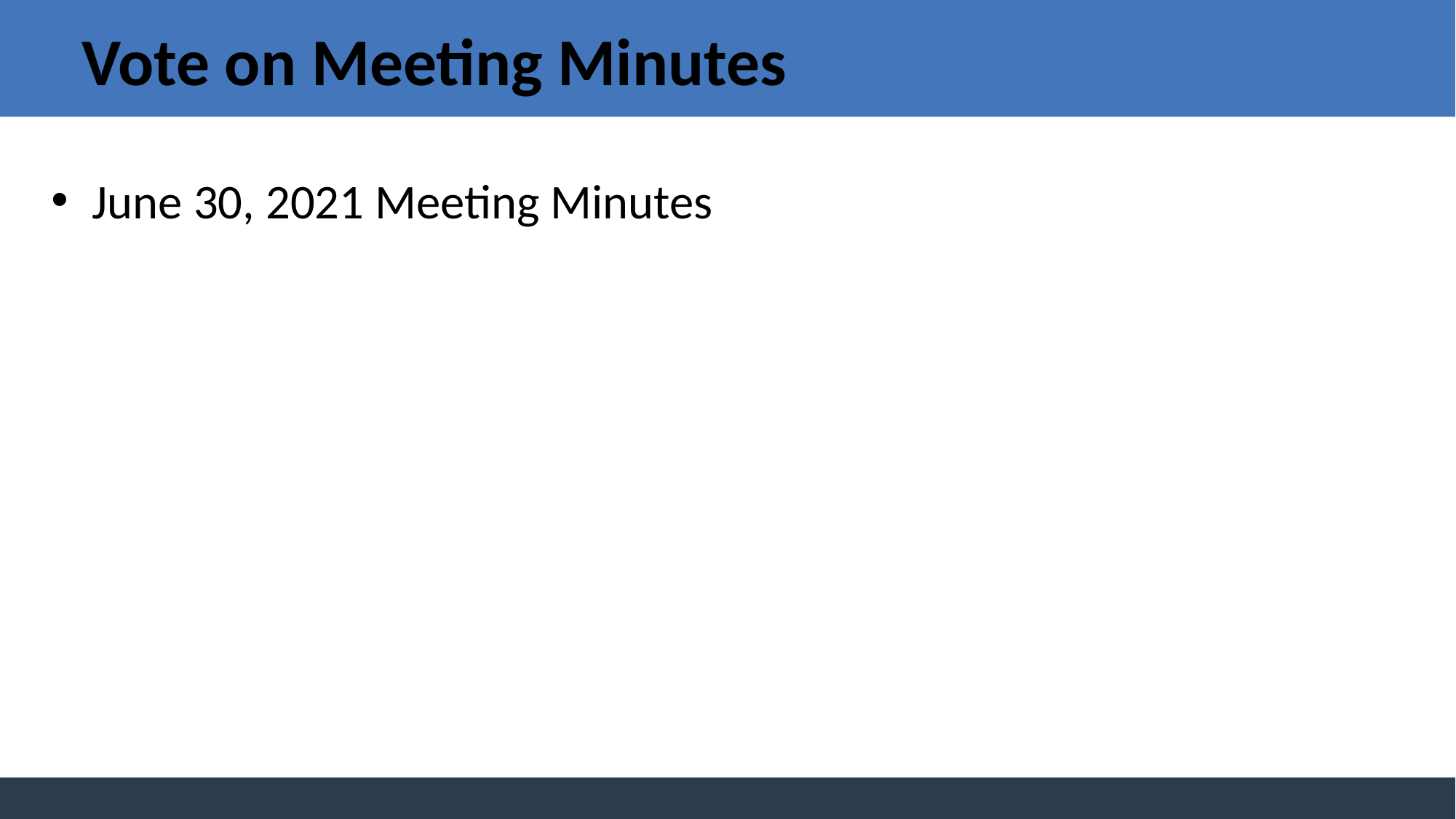

# Vote on Meeting Minutes
June 30, 2021 Meeting Minutes